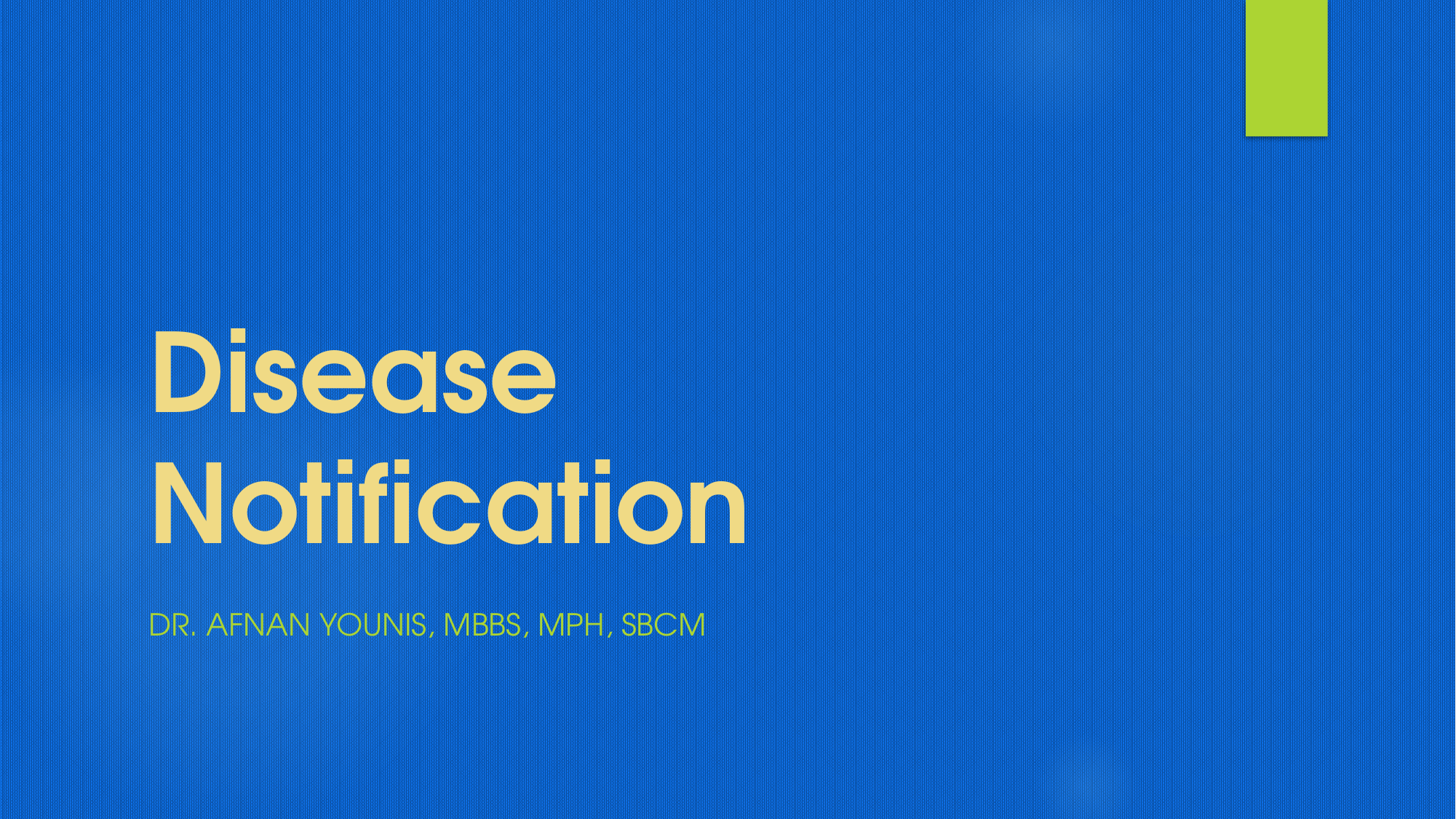

# Disease Notification
Dr. afnan younis, Mbbs, mph, sbcm